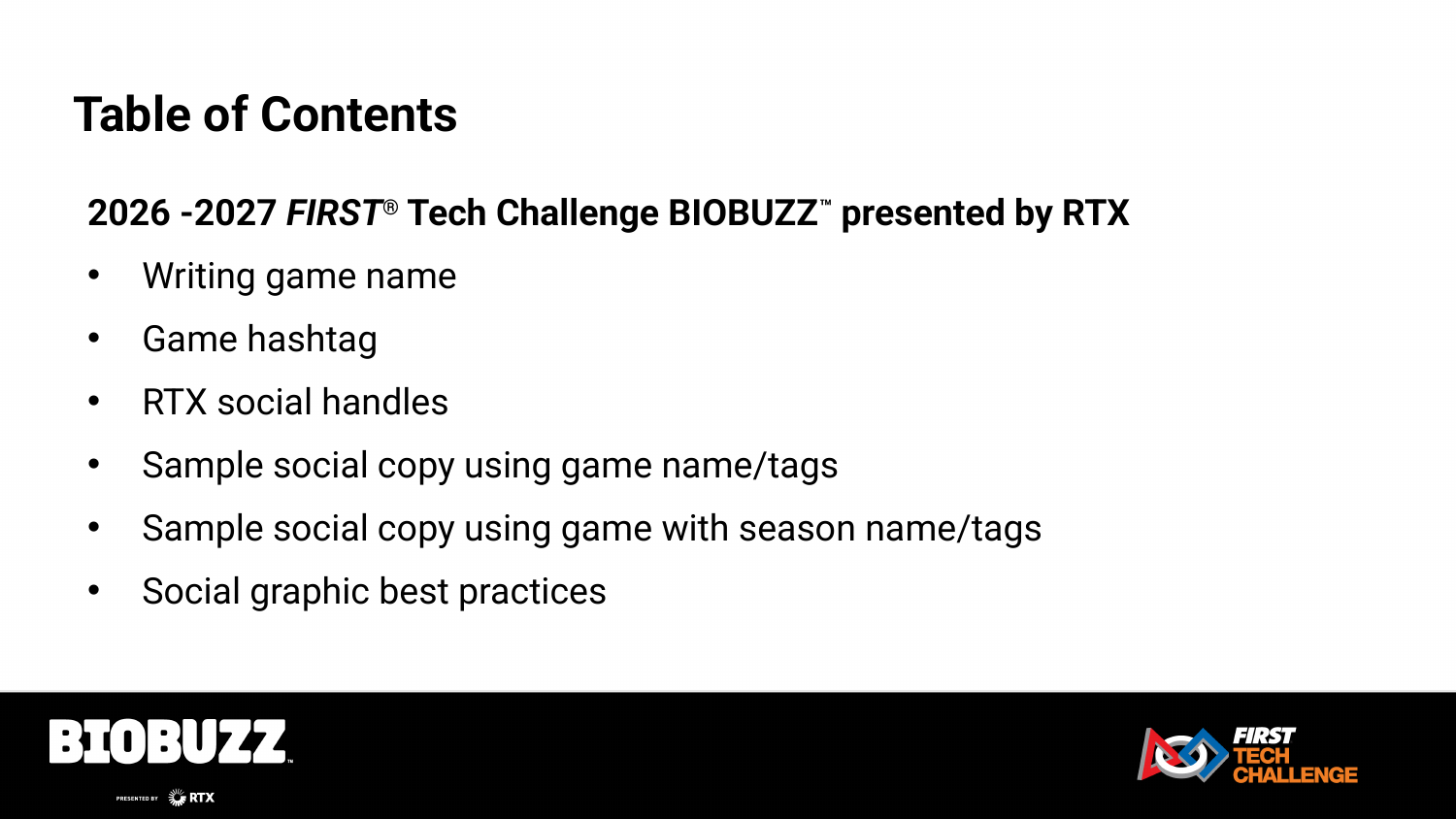

Table of Contents
2026 -2027 FIRST® Tech Challenge BIOBUZZ™ presented by RTX
Writing game name
Game hashtag
RTX social handles
Sample social copy using game name/tags
Sample social copy using game with season name/tags
Social graphic best practices